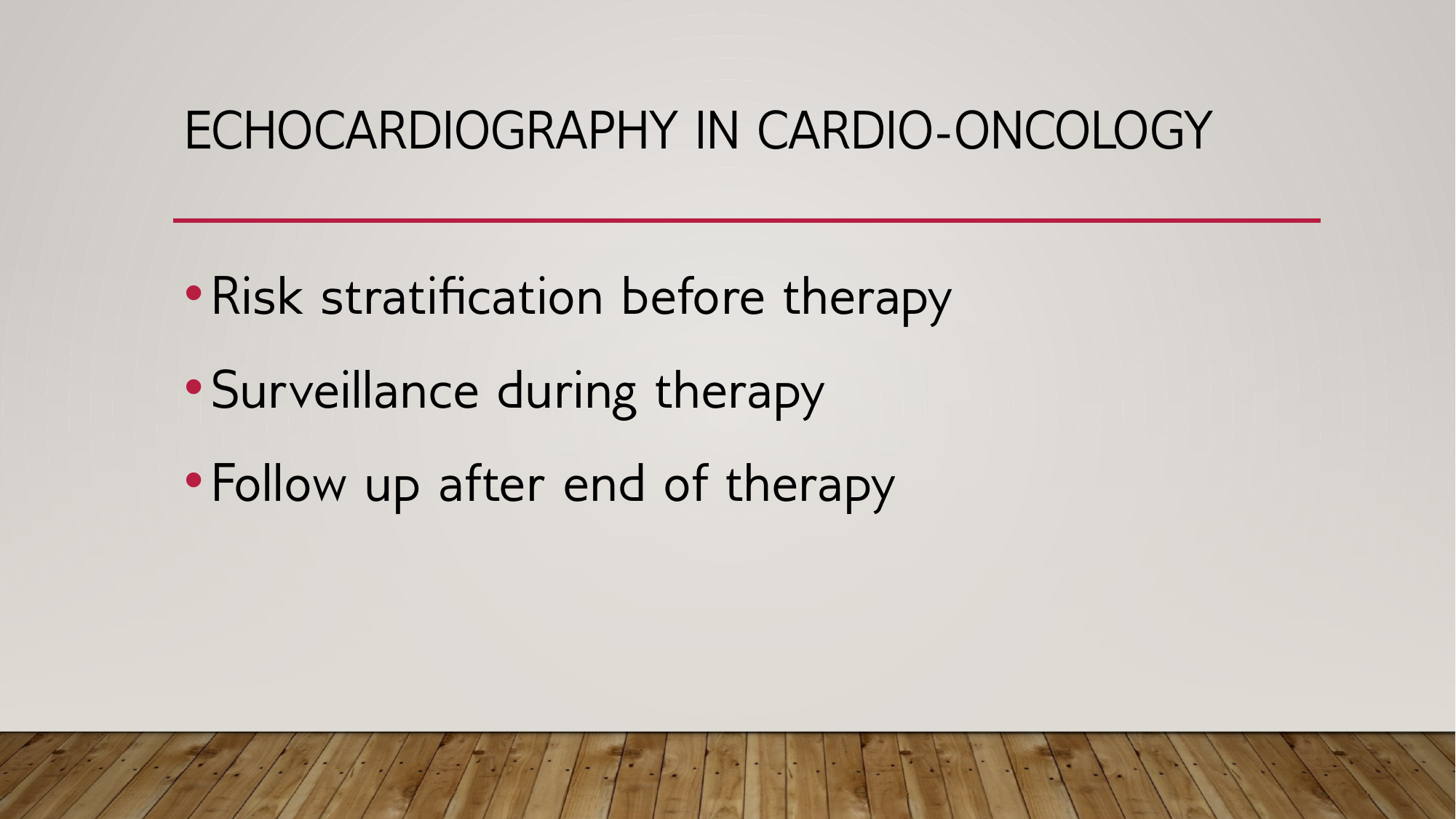

# echocardiography in cardio-oncology
Risk stratification before therapy
Surveillance during therapy
Follow up after end of therapy